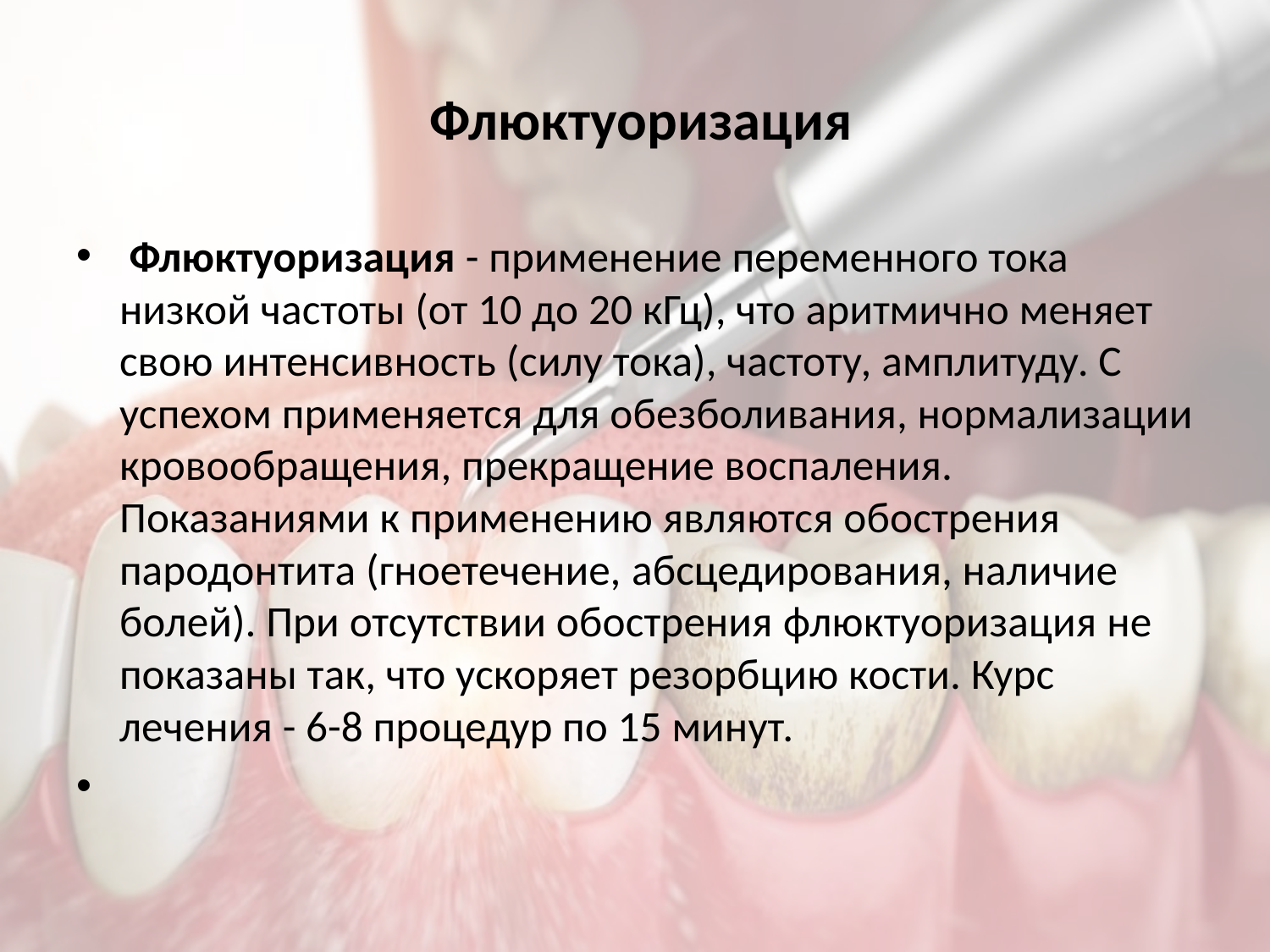

# Флюктуоризация
 Флюктуоризация - применение переменного тока низкой частоты (от 10 до 20 кГц), что аритмично меняет свою интенсивность (силу тока), частоту, амплитуду. С успехом применяется для обезболивания, нормализации кровообращения, прекращение воспаления. Показаниями к применению являются обострения пародонтита (гноетечение, абсцедирования, наличие болей). При отсутствии обострения флюктуоризация не показаны так, что ускоряет резорбцию кости. Курс лечения - 6-8 процедур по 15 минут.